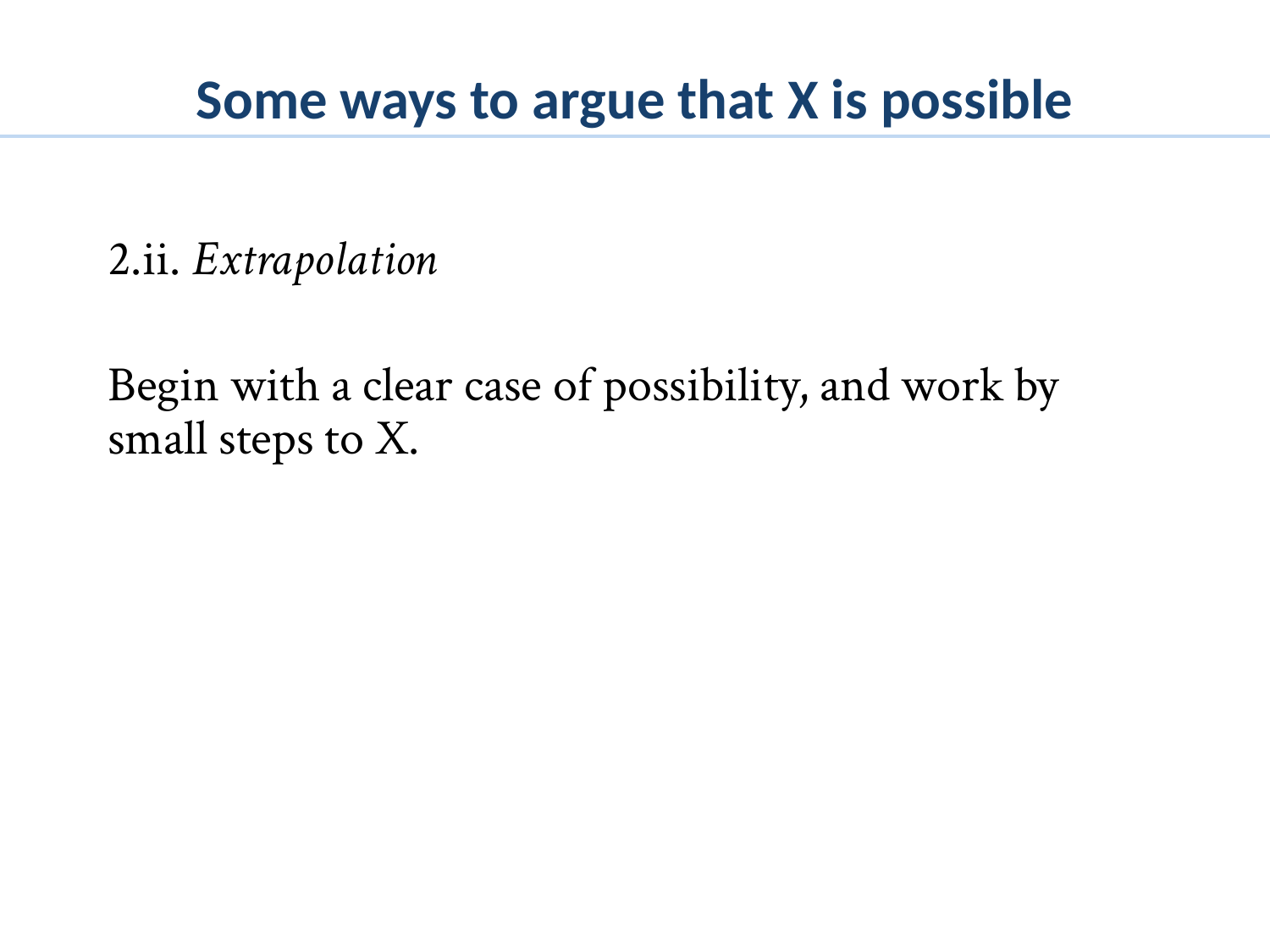

# Some ways to argue that X is possible
2.ii. Extrapolation

Begin with a clear case of possibility, and work by small steps to X.